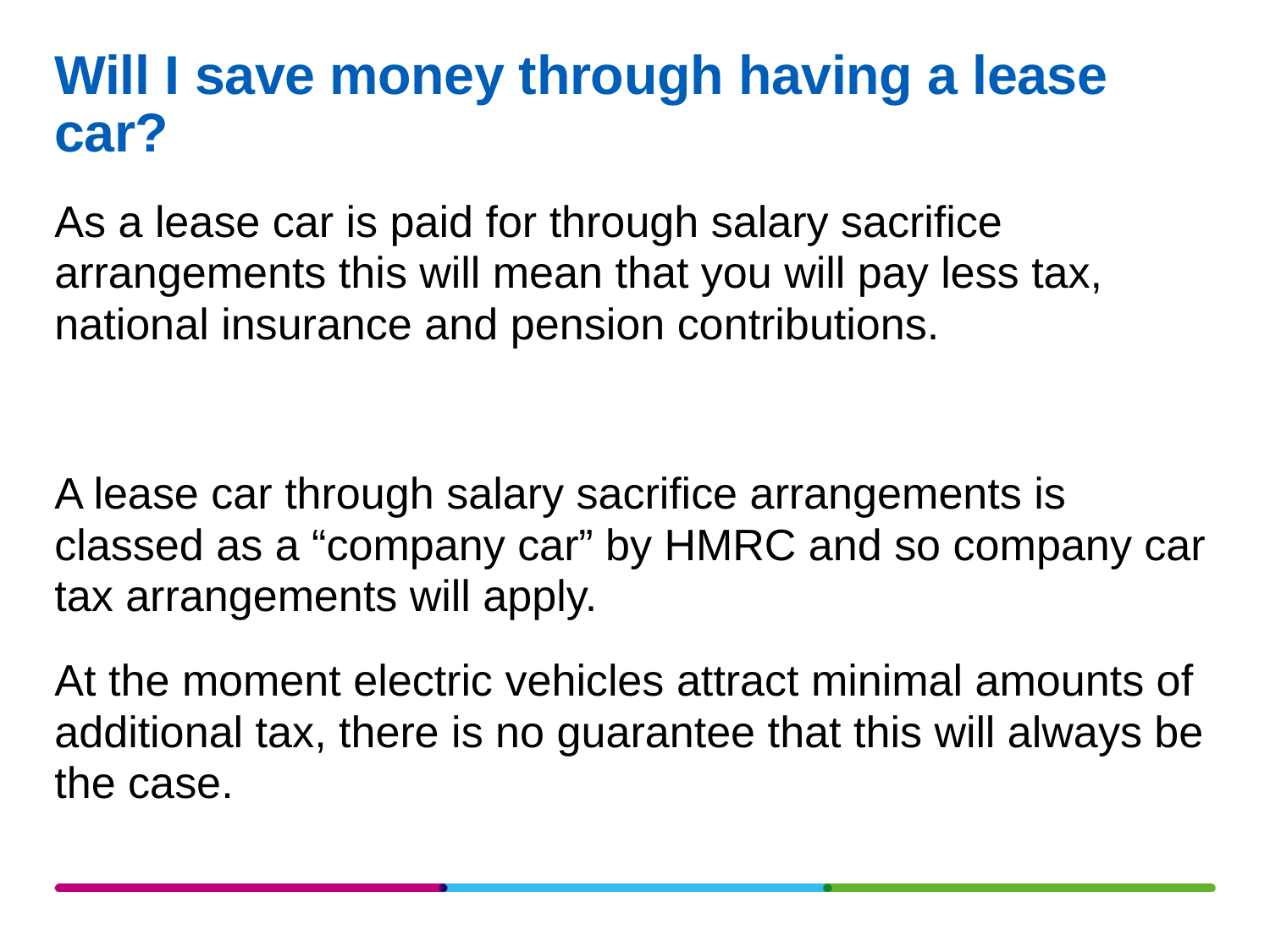

# Will I save money through having a lease car?
As a lease car is paid for through salary sacrifice arrangements this will mean that you will pay less tax, national insurance and pension contributions.

A lease car through salary sacrifice arrangements is classed as a “company car” by HMRC and so company car tax arrangements will apply.
At the moment electric vehicles attract minimal amounts of additional tax, there is no guarantee that this will always be the case.